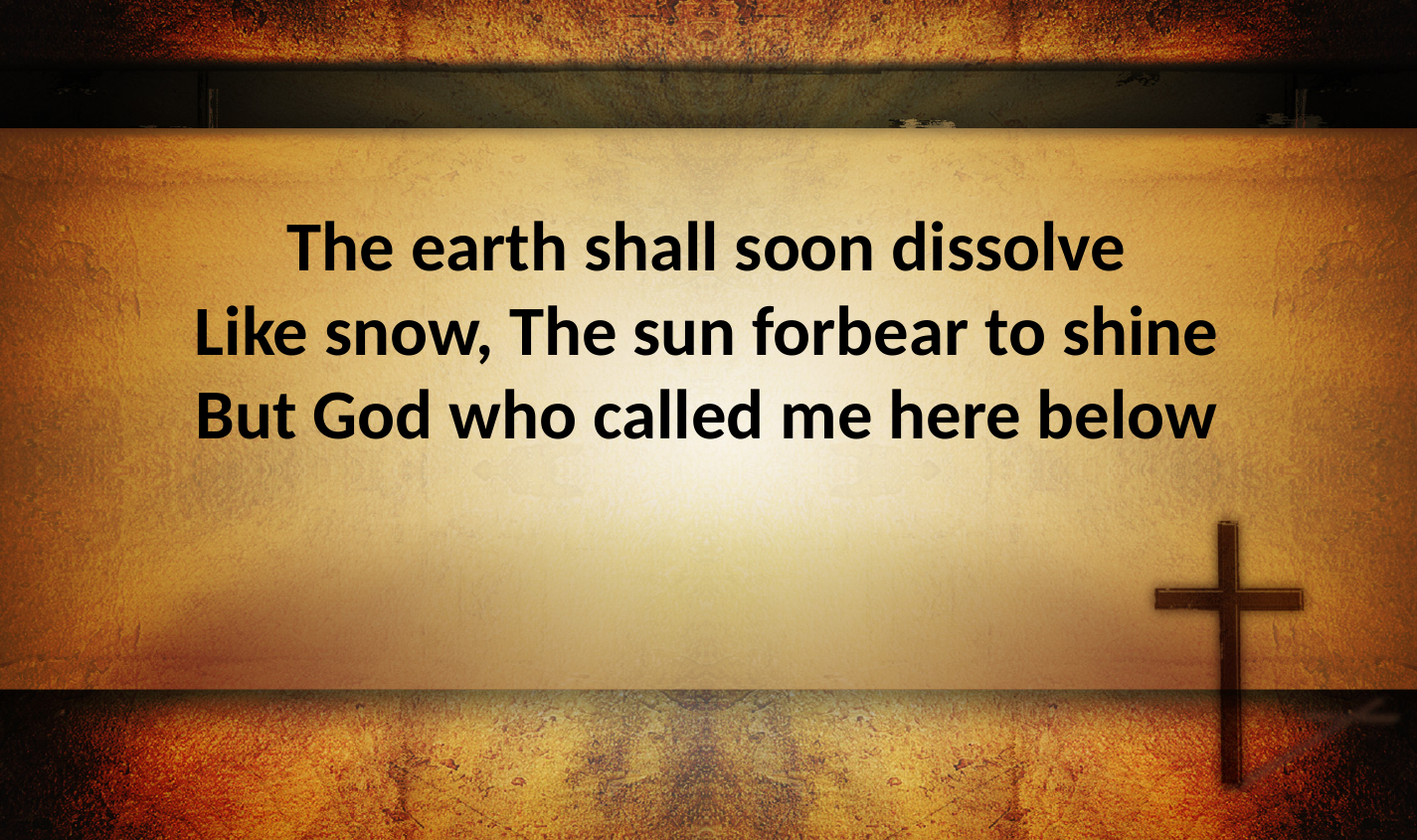

The earth shall soon dissolve
Like snow, The sun forbear to shine
But God who called me here below